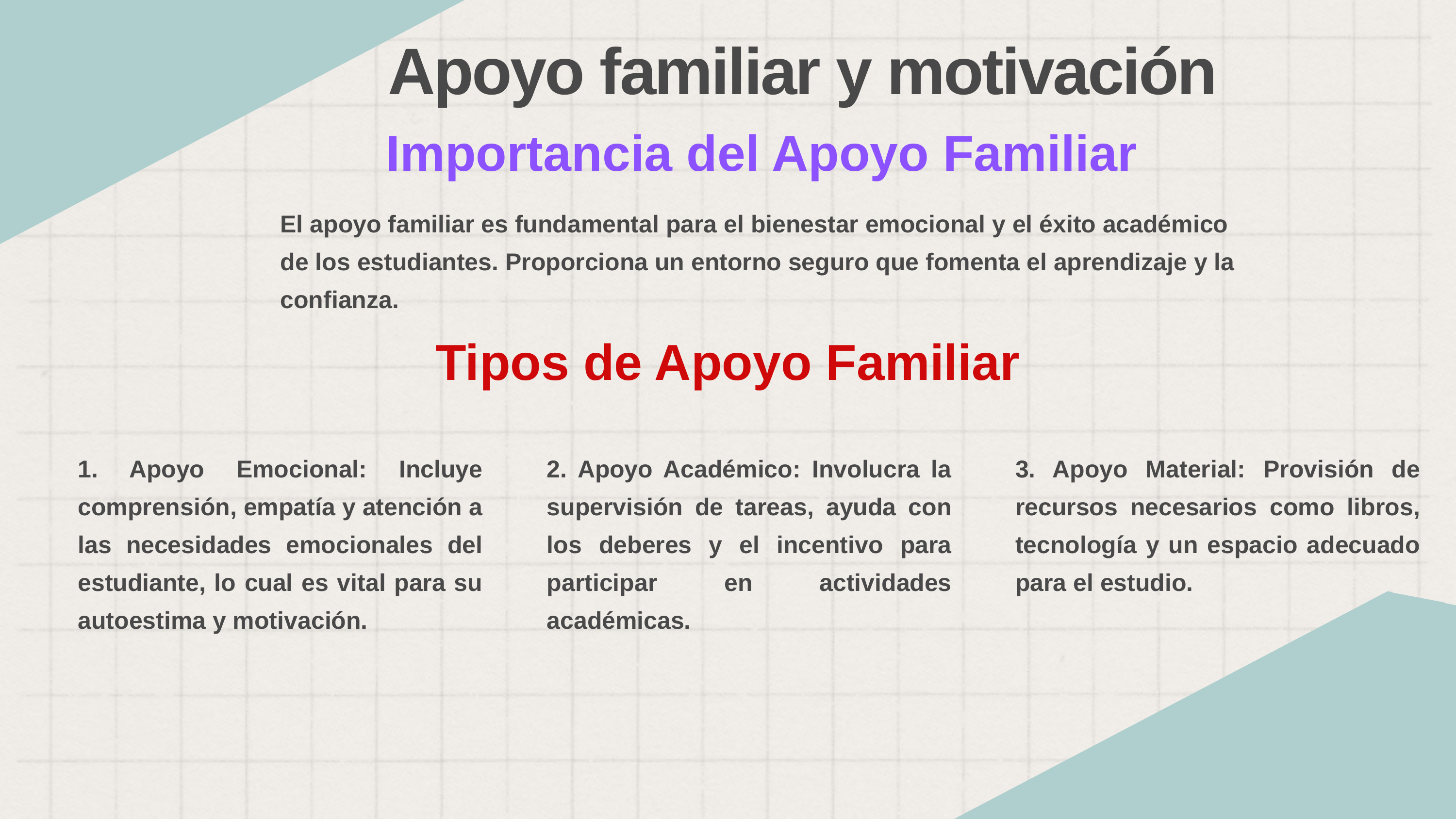

Apoyo familiar y motivación

 Importancia del Apoyo Familiar
El apoyo familiar es fundamental para el bienestar emocional y el éxito académico de los estudiantes. Proporciona un entorno seguro que fomenta el aprendizaje y la confianza.
Tipos de Apoyo Familiar
1. Apoyo Emocional: Incluye comprensión, empatía y atención a las necesidades emocionales del estudiante, lo cual es vital para su autoestima y motivación.
2. Apoyo Académico: Involucra la supervisión de tareas, ayuda con los deberes y el incentivo para participar en actividades académicas.
3. Apoyo Material: Provisión de recursos necesarios como libros, tecnología y un espacio adecuado para el estudio.